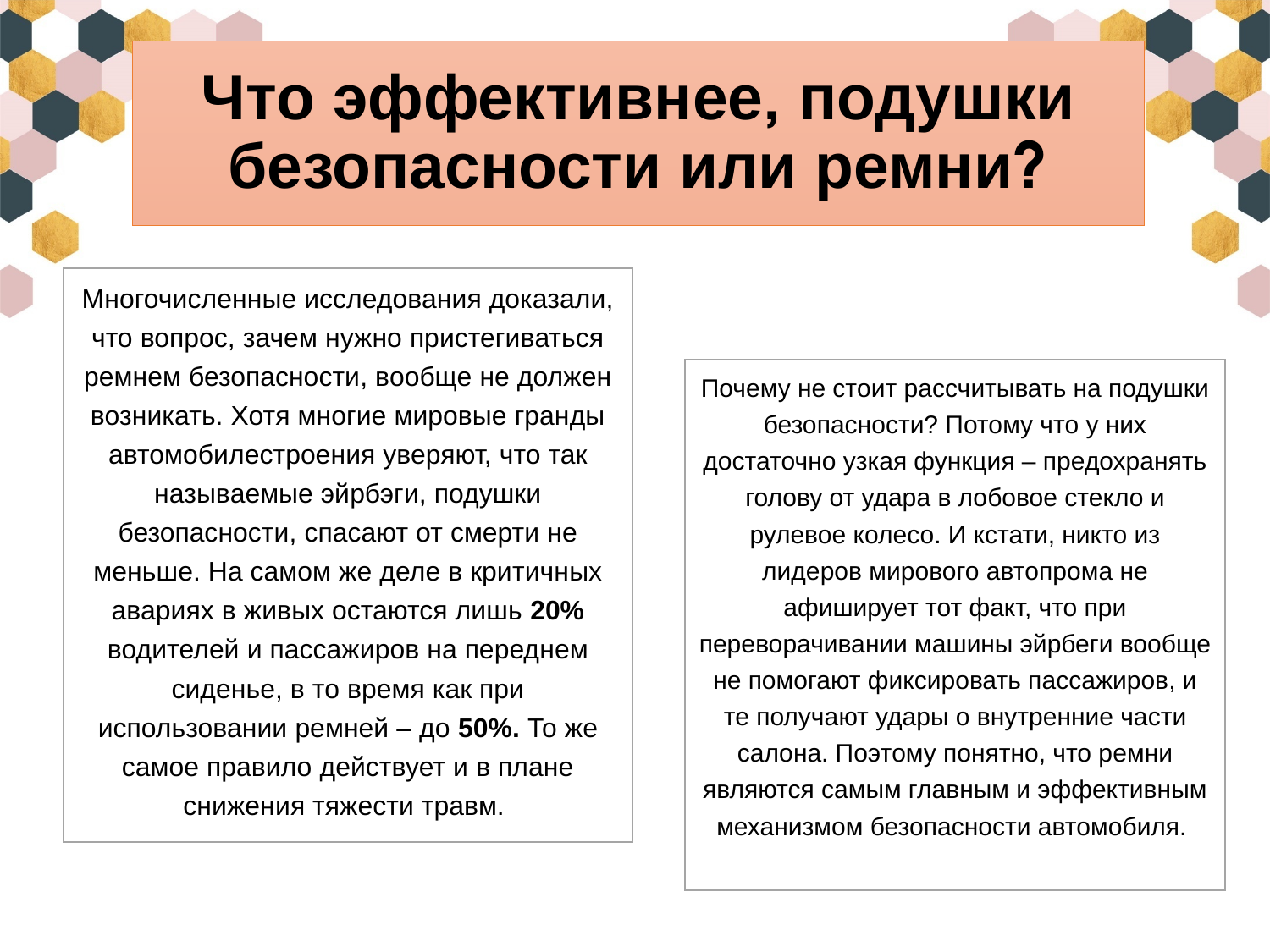

# Что эффективнее, подушки безопасности или ремни?
Многочисленные исследования доказали, что вопрос, зачем нужно пристегиваться ремнем безопасности, вообще не должен возникать. Хотя многие мировые гранды автомобилестроения уверяют, что так называемые эйрбэги, подушки безопасности, спасают от смерти не меньше. На самом же деле в критичных авариях в живых остаются лишь 20% водителей и пассажиров на переднем сиденье, в то время как при использовании ремней – до 50%. То же самое правило действует и в плане снижения тяжести травм.

Почему не стоит рассчитывать на подушки безопасности? Потому что у них достаточно узкая функция – предохранять голову от удара в лобовое стекло и рулевое колесо. И кстати, никто из лидеров мирового автопрома не афиширует тот факт, что при переворачивании машины эйрбеги вообще не помогают фиксировать пассажиров, и те получают удары о внутренние части салона. Поэтому понятно, что ремни являются самым главным и эффективным механизмом безопасности автомобиля.